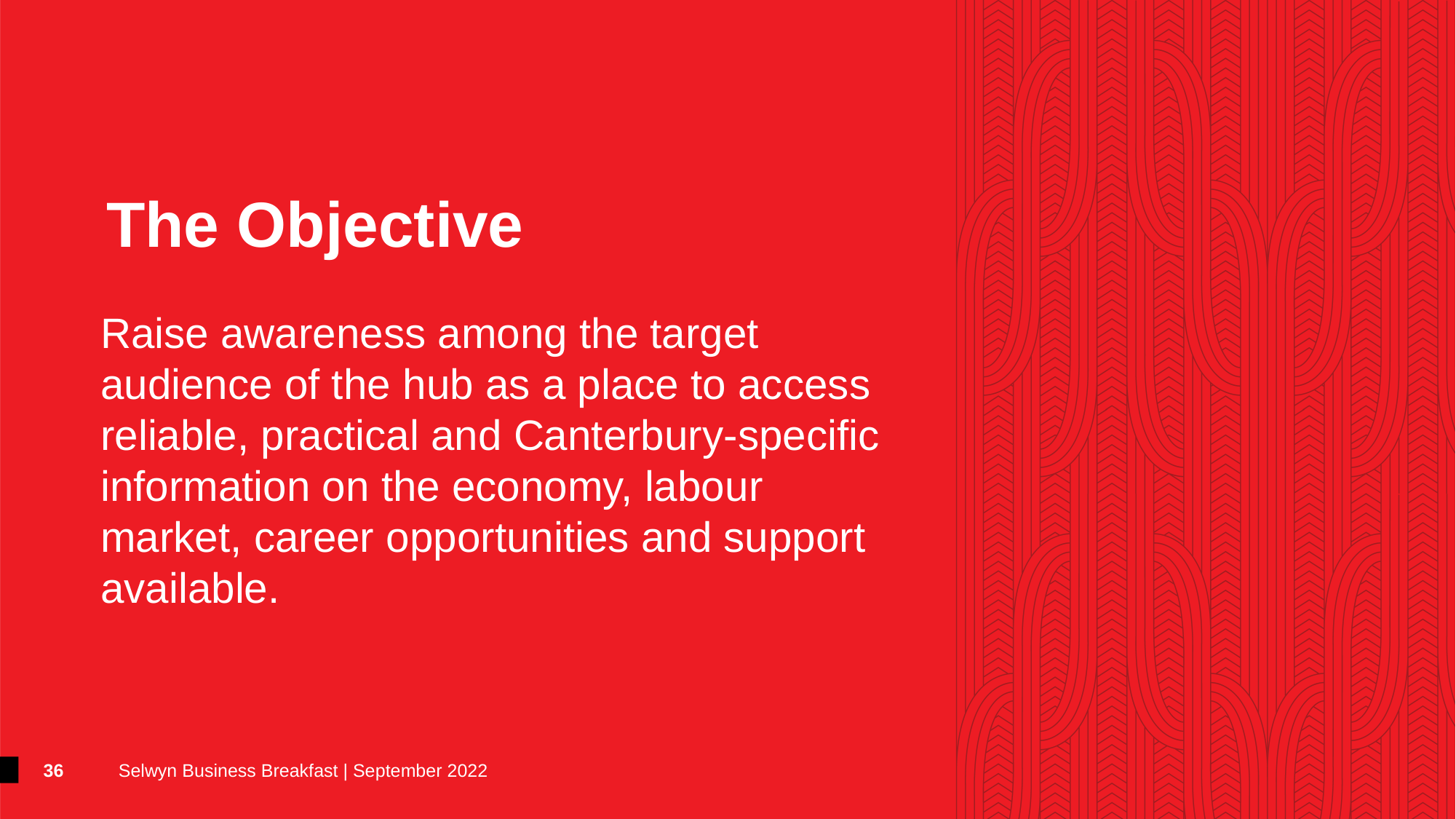

# The Objective
Raise awareness among the target audience of the hub as a place to access reliable, practical and Canterbury-specific information on the economy, labour market, career opportunities and support available.
36
Selwyn Business Breakfast | September 2022